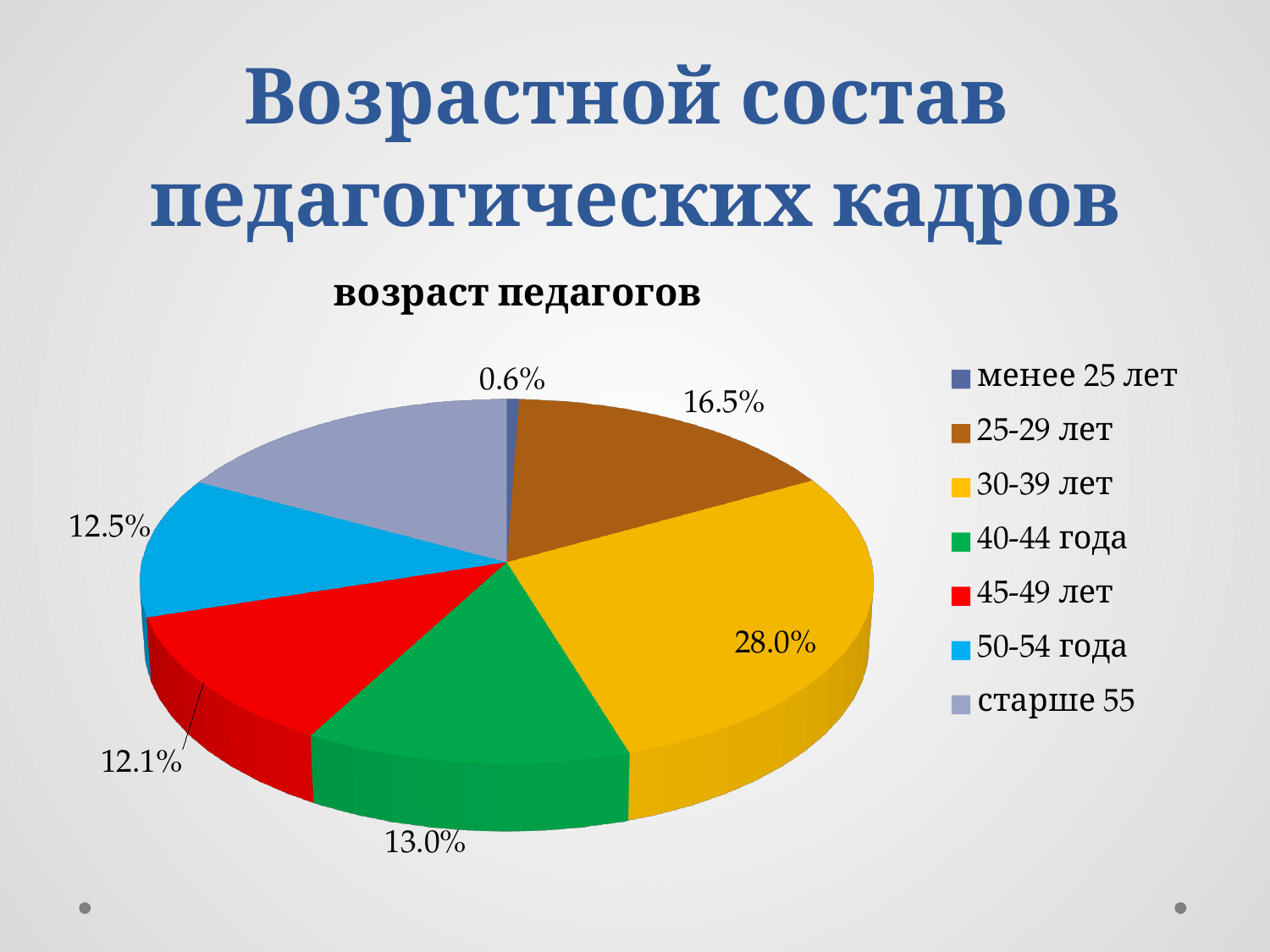

# Возрастной состав  педагогических кадров

[unsupported chart]